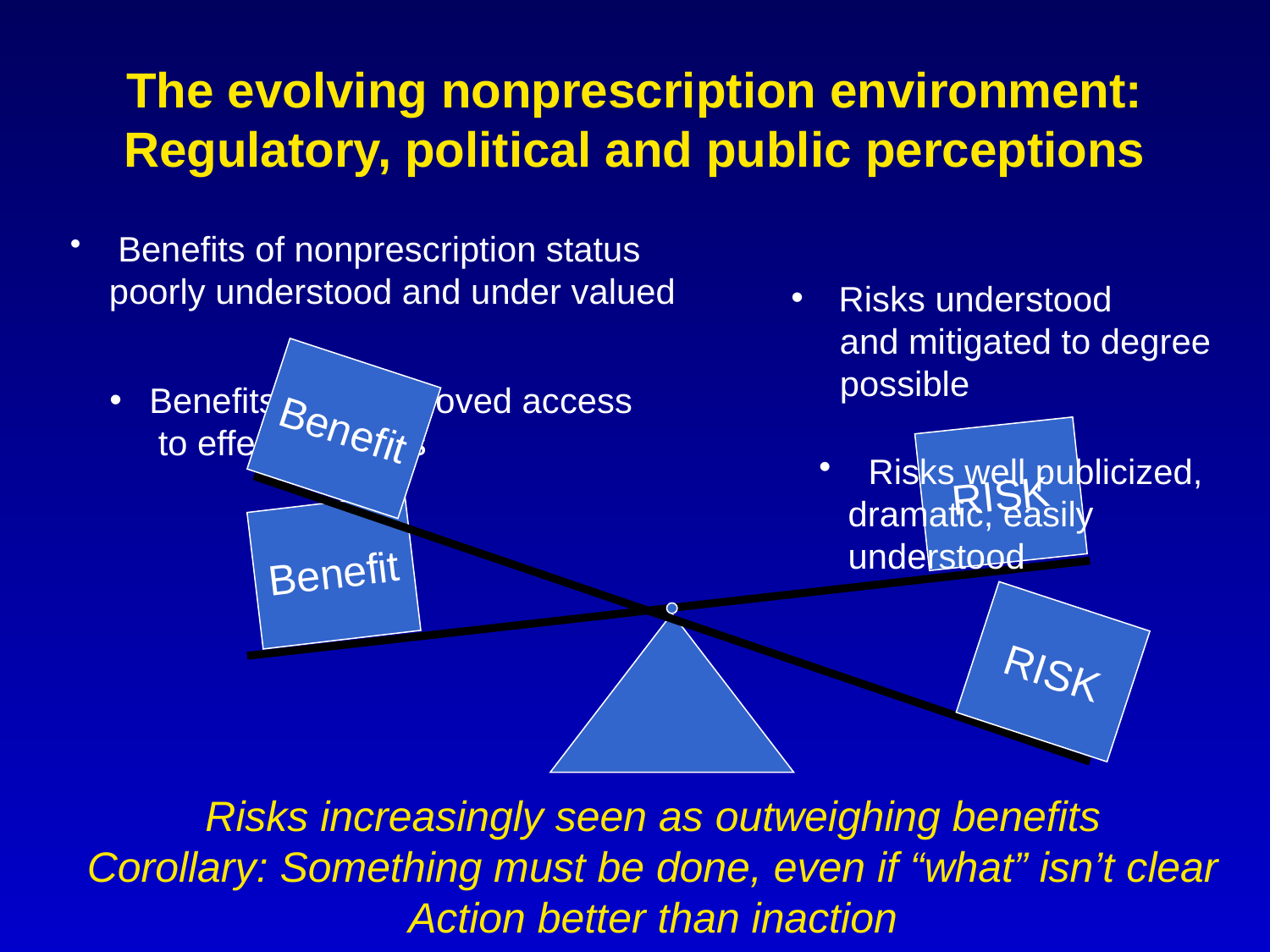

# The evolving nonprescription environment: Regulatory, political and public perceptions
  Benefits of nonprescription status
    poorly understood and under valued

Risks understood
     and mitigated to degree
     possible
Benefit
Benefits from improved access
     to effective drugs
RISK
  Risks well publicized,
   dramatic, easily
   understood

Benefit

RISK

Risks increasingly seen as outweighing benefits
Corollary: Something must be done, even if “what” isn’t clear
Action better than inaction